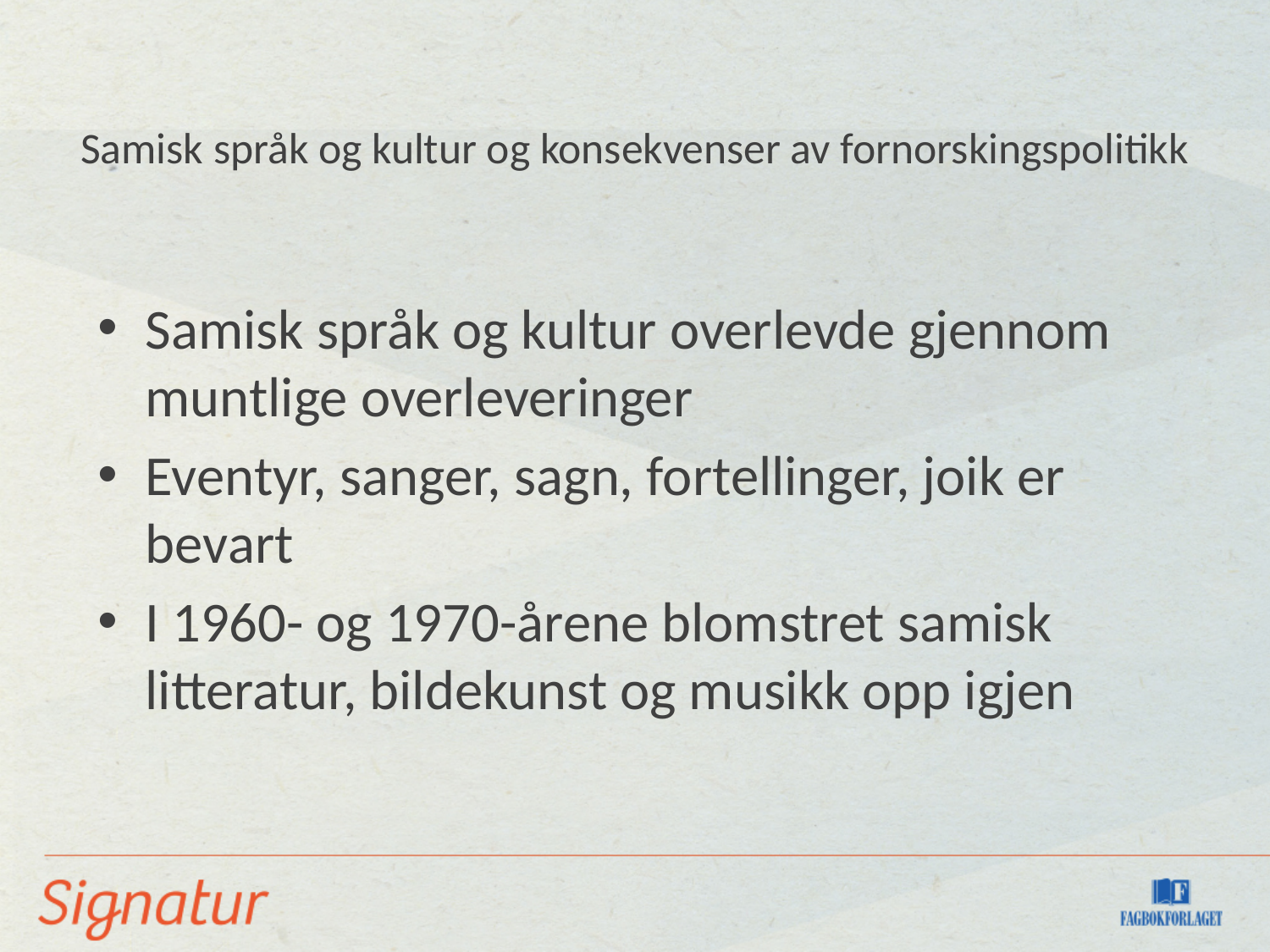

# Samisk språk og kultur og konsekvenser av fornorskingspolitikk
Samisk språk og kultur overlevde gjennom muntlige overleveringer
Eventyr, sanger, sagn, fortellinger, joik er bevart
I 1960- og 1970-årene blomstret samisk litteratur, bildekunst og musikk opp igjen